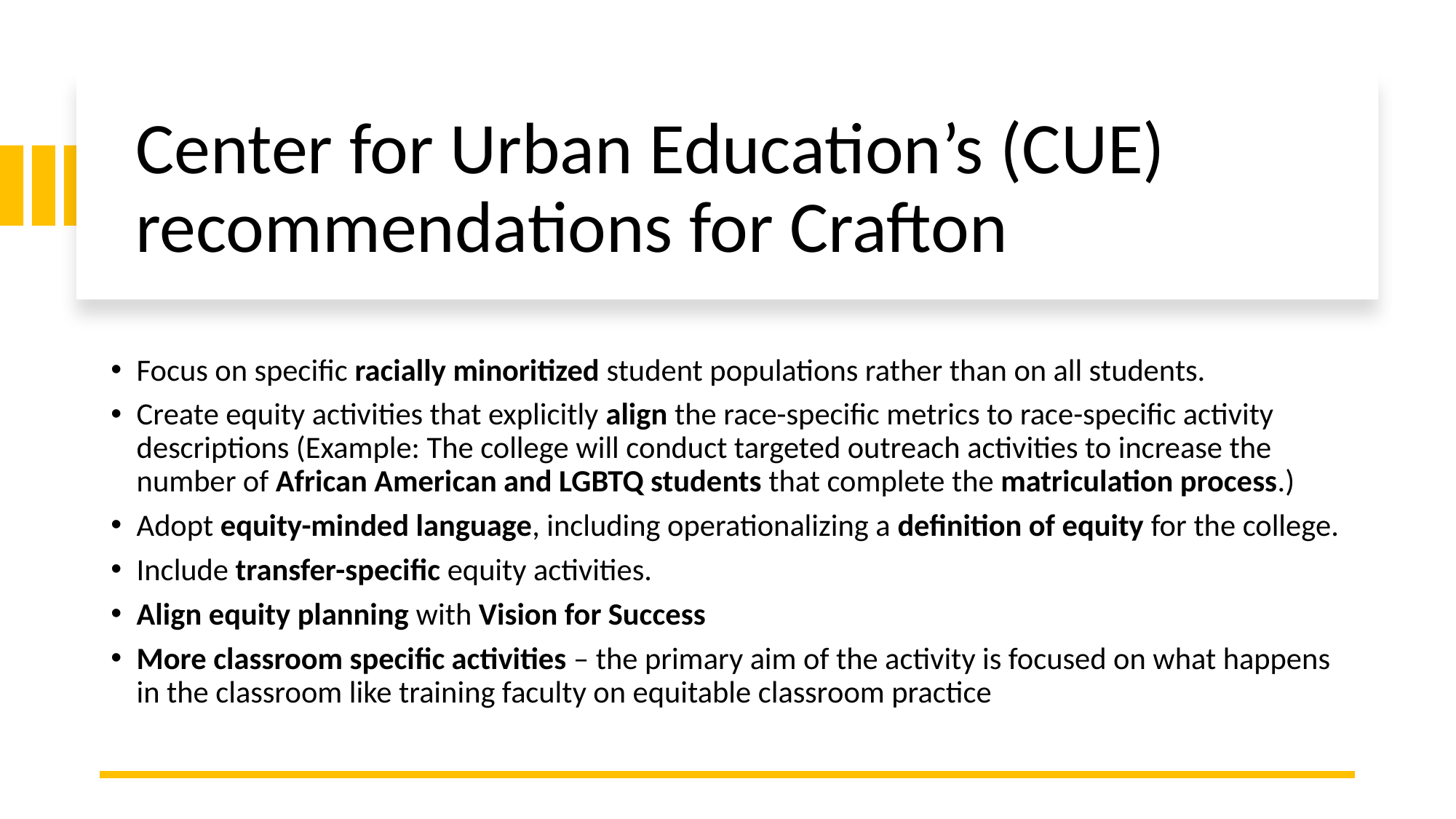

# Center for Urban Education’s (CUE) recommendations for Crafton

Focus on specific racially minoritized student populations rather than on all students.
Create equity activities that explicitly align the race-specific metrics to race-specific activity descriptions (Example: The college will conduct targeted outreach activities to increase the number of African American and LGBTQ students that complete the matriculation process.)
Adopt equity-minded language, including operationalizing a definition of equity for the college.
Include transfer-specific equity activities.
Align equity planning with Vision for Success
More classroom specific activities – the primary aim of the activity is focused on what happens in the classroom like training faculty on equitable classroom practice